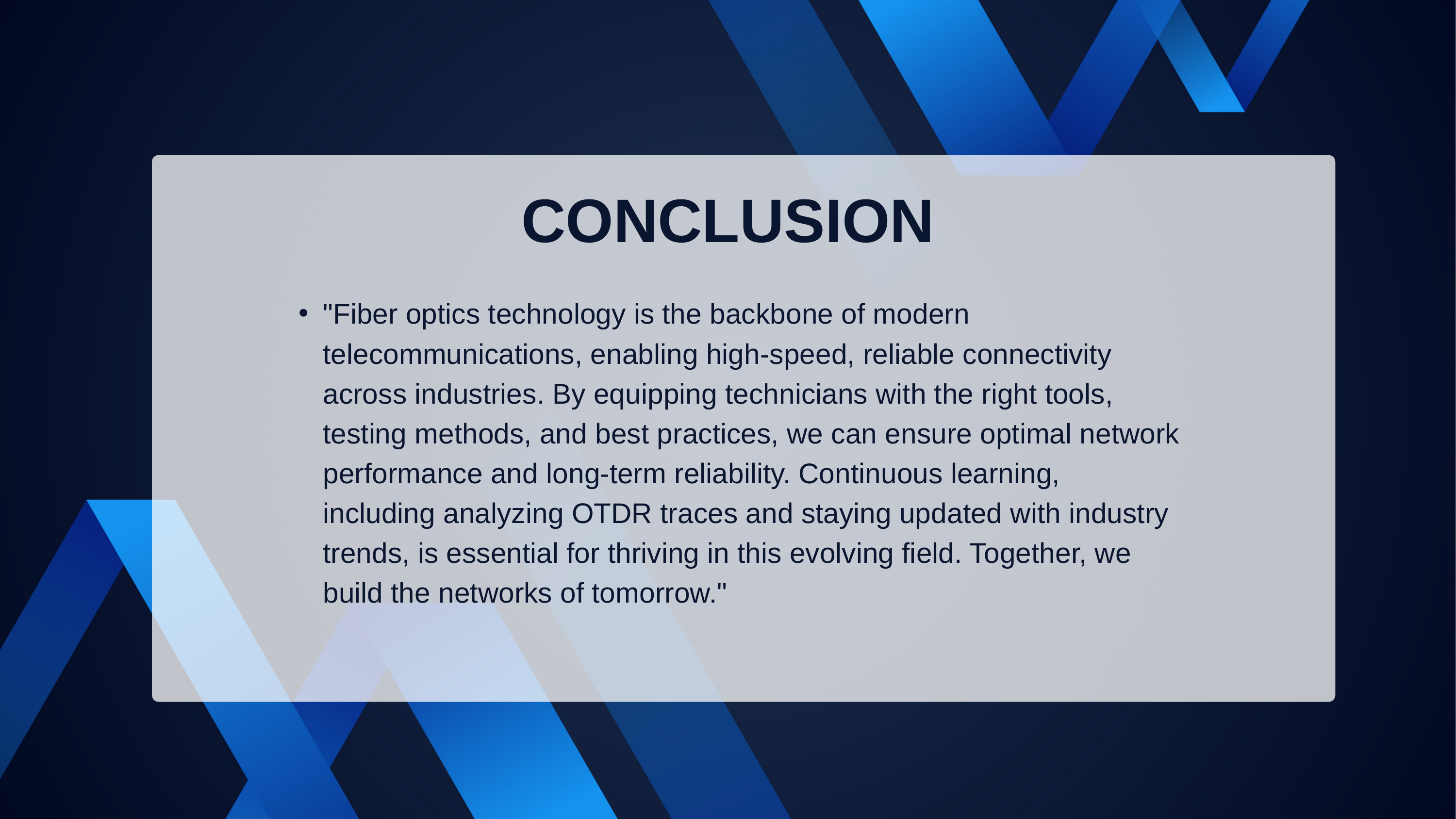

CONCLUSION
"Fiber optics technology is the backbone of modern telecommunications, enabling high-speed, reliable connectivity across industries. By equipping technicians with the right tools, testing methods, and best practices, we can ensure optimal network performance and long-term reliability. Continuous learning, including analyzing OTDR traces and staying updated with industry trends, is essential for thriving in this evolving field. Together, we build the networks of tomorrow."